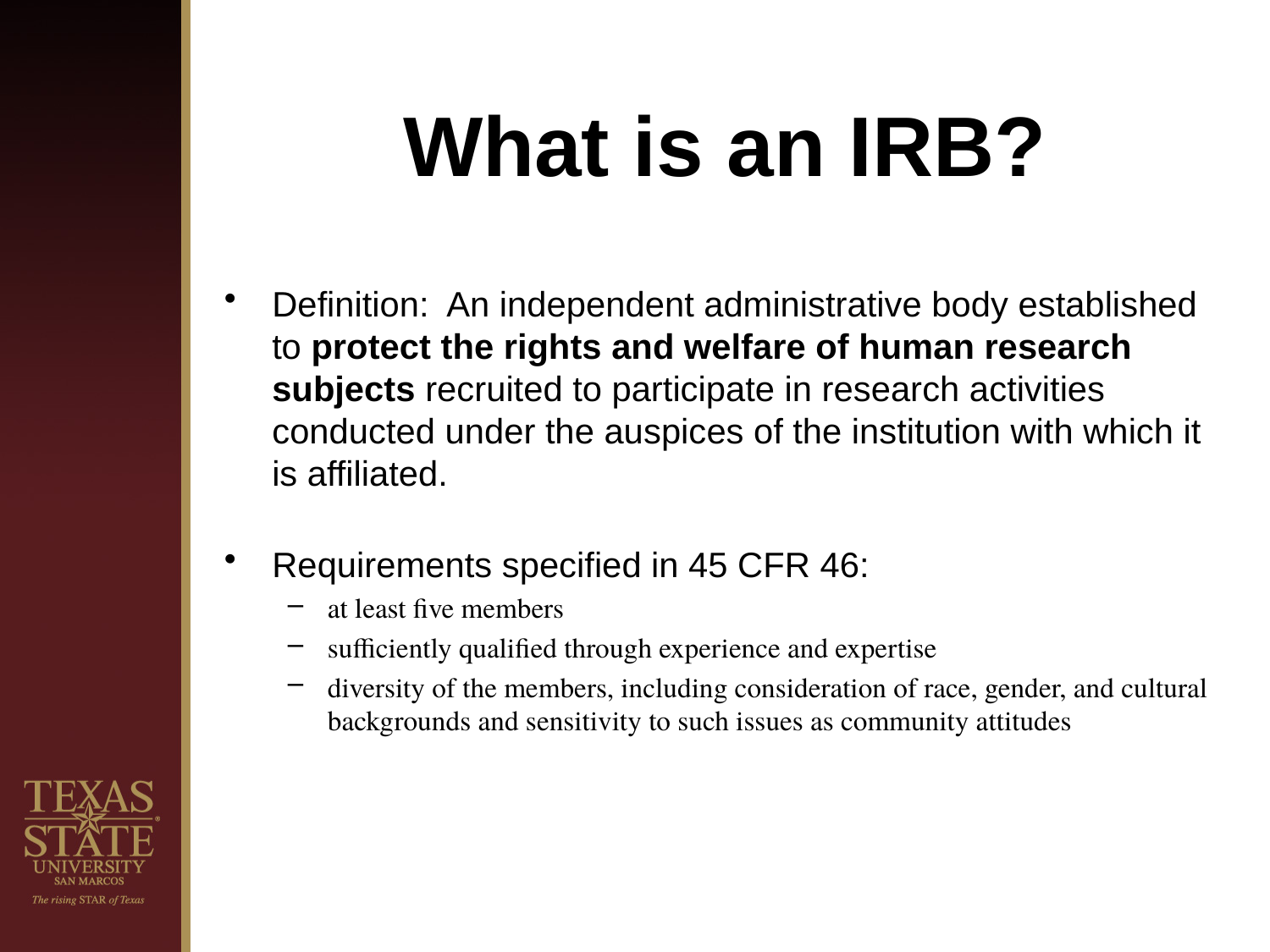

# What is an IRB?
Definition:  An independent administrative body established to protect the rights and welfare of human research subjects recruited to participate in research activities conducted under the auspices of the institution with which it is affiliated.
Requirements specified in 45 CFR 46:
at least five members
sufficiently qualified through experience and expertise
diversity of the members, including consideration of race, gender, and cultural backgrounds and sensitivity to such issues as community attitudes